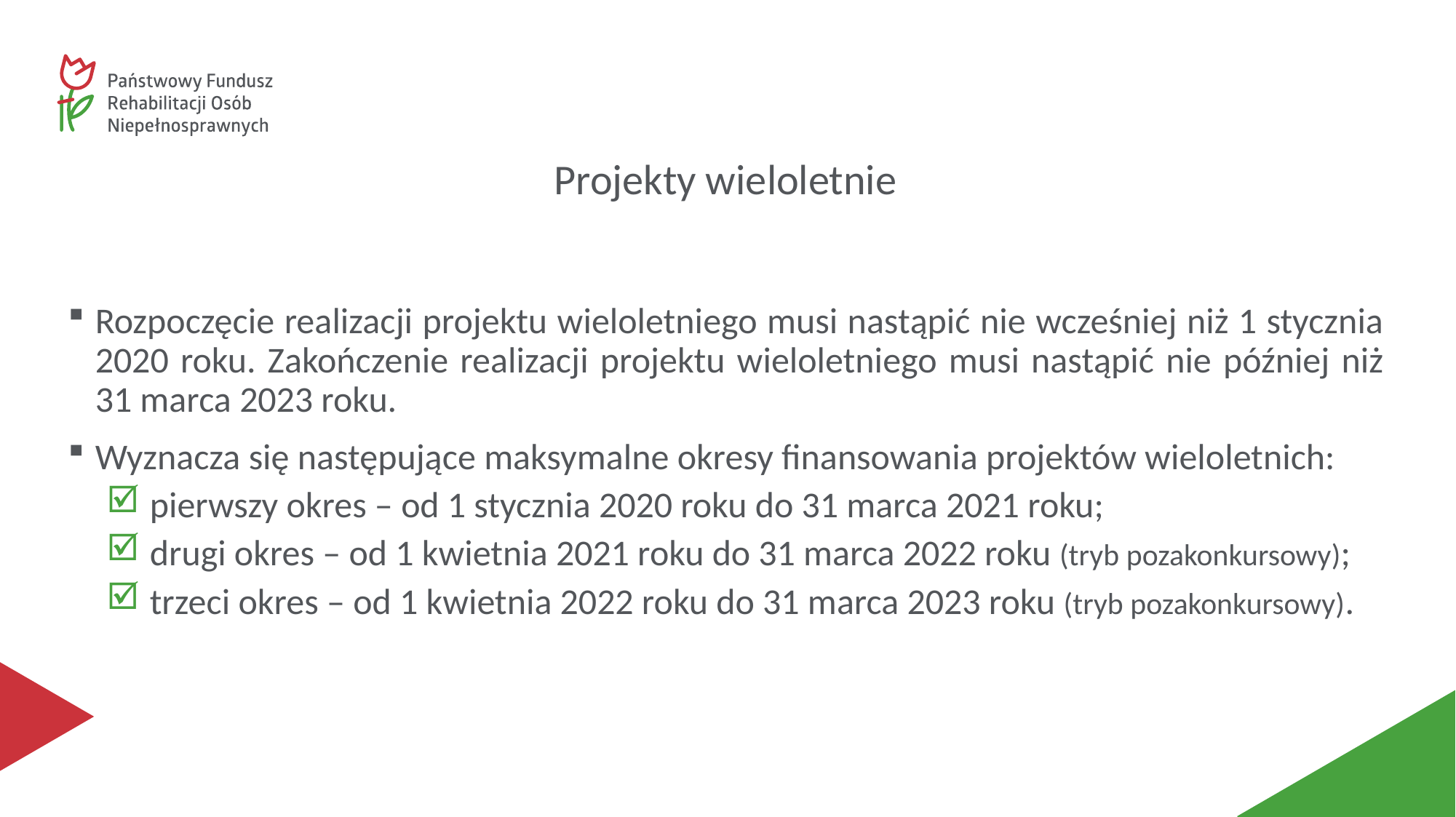

# Projekty wieloletnie
Rozpoczęcie realizacji projektu wieloletniego musi nastąpić nie wcześniej niż 1 stycznia 2020 roku. Zakończenie realizacji projektu wieloletniego musi nastąpić nie później niż 31 marca 2023 roku.
Wyznacza się następujące maksymalne okresy finansowania projektów wieloletnich:
pierwszy okres – od 1 stycznia 2020 roku do 31 marca 2021 roku;
drugi okres – od 1 kwietnia 2021 roku do 31 marca 2022 roku (tryb pozakonkursowy);
trzeci okres – od 1 kwietnia 2022 roku do 31 marca 2023 roku (tryb pozakonkursowy).